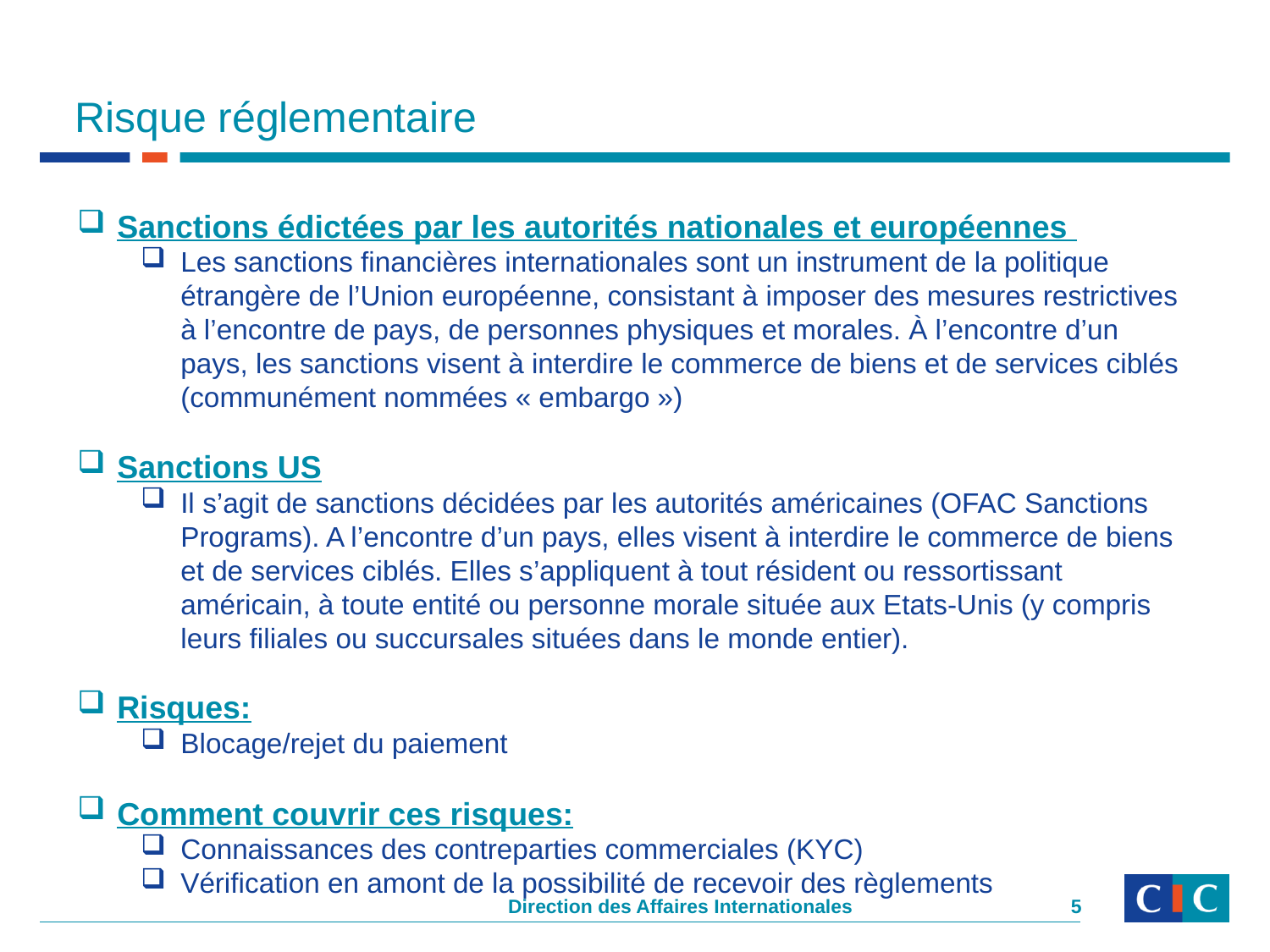

# Risque réglementaire

Sanctions édictées par les autorités nationales et européennes
Les sanctions financières internationales sont un instrument de la politique étrangère de l’Union européenne, consistant à imposer des mesures restrictives à l’encontre de pays, de personnes physiques et morales. À l’encontre d’un pays, les sanctions visent à interdire le commerce de biens et de services ciblés (communément nommées « embargo »)

Sanctions US
Il s’agit de sanctions décidées par les autorités américaines (OFAC Sanctions Programs). A l’encontre d’un pays, elles visent à interdire le commerce de biens et de services ciblés. Elles s’appliquent à tout résident ou ressortissant américain, à toute entité ou personne morale située aux Etats-Unis (y compris leurs filiales ou succursales situées dans le monde entier).

Risques:
Blocage/rejet du paiement

Comment couvrir ces risques:
Connaissances des contreparties commerciales (KYC)
Vérification en amont de la possibilité de recevoir des règlements

Direction des Affaires Internationales
5